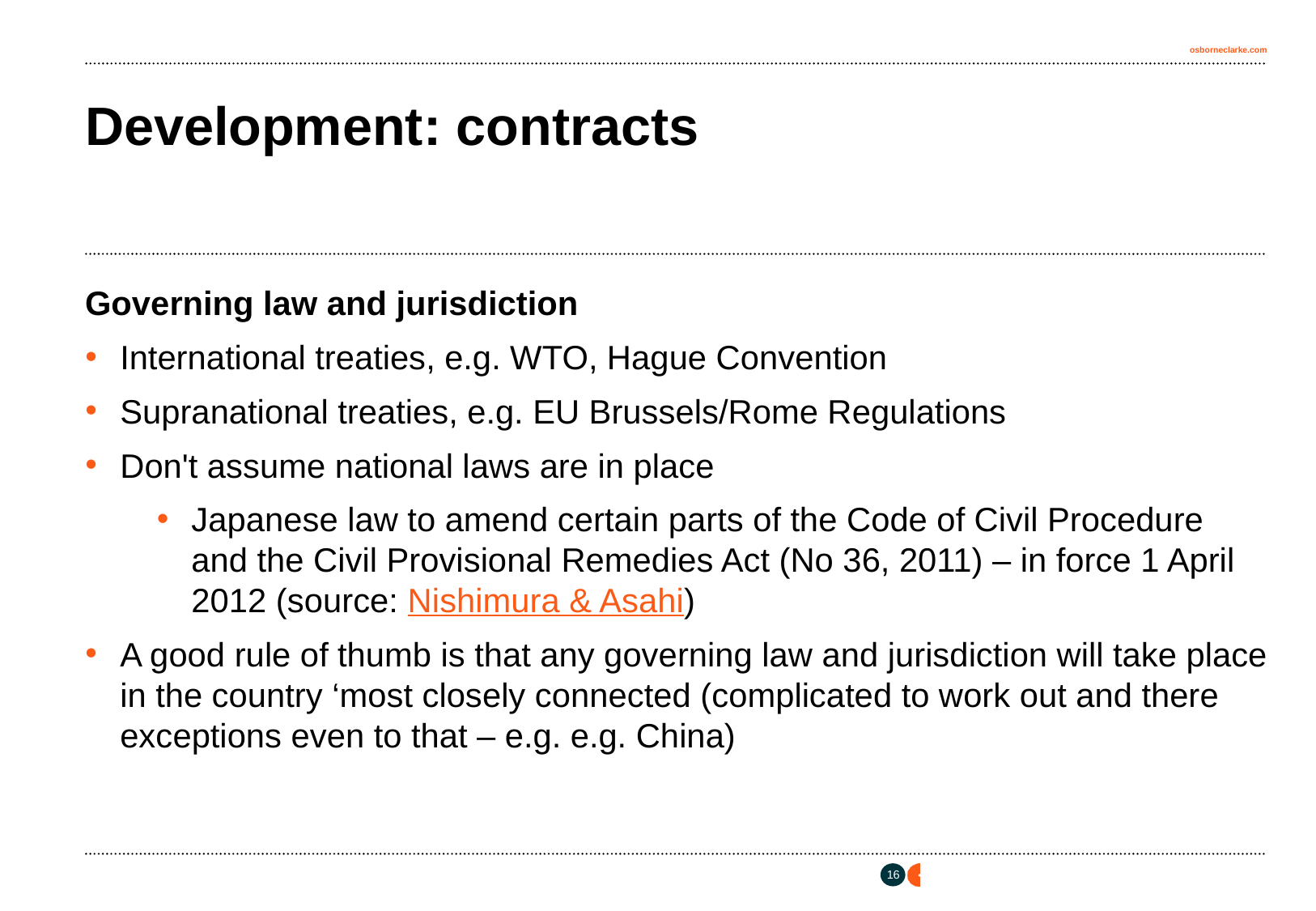

# Development: contracts
Governing law and jurisdiction
International treaties, e.g. WTO, Hague Convention
Supranational treaties, e.g. EU Brussels/Rome Regulations
Don't assume national laws are in place
Japanese law to amend certain parts of the Code of Civil Procedure and the Civil Provisional Remedies Act (No 36, 2011) – in force 1 April 2012 (source: Nishimura & Asahi)
A good rule of thumb is that any governing law and jurisdiction will take place in the country ‘most closely connected (complicated to work out and there exceptions even to that – e.g. e.g. China)
16